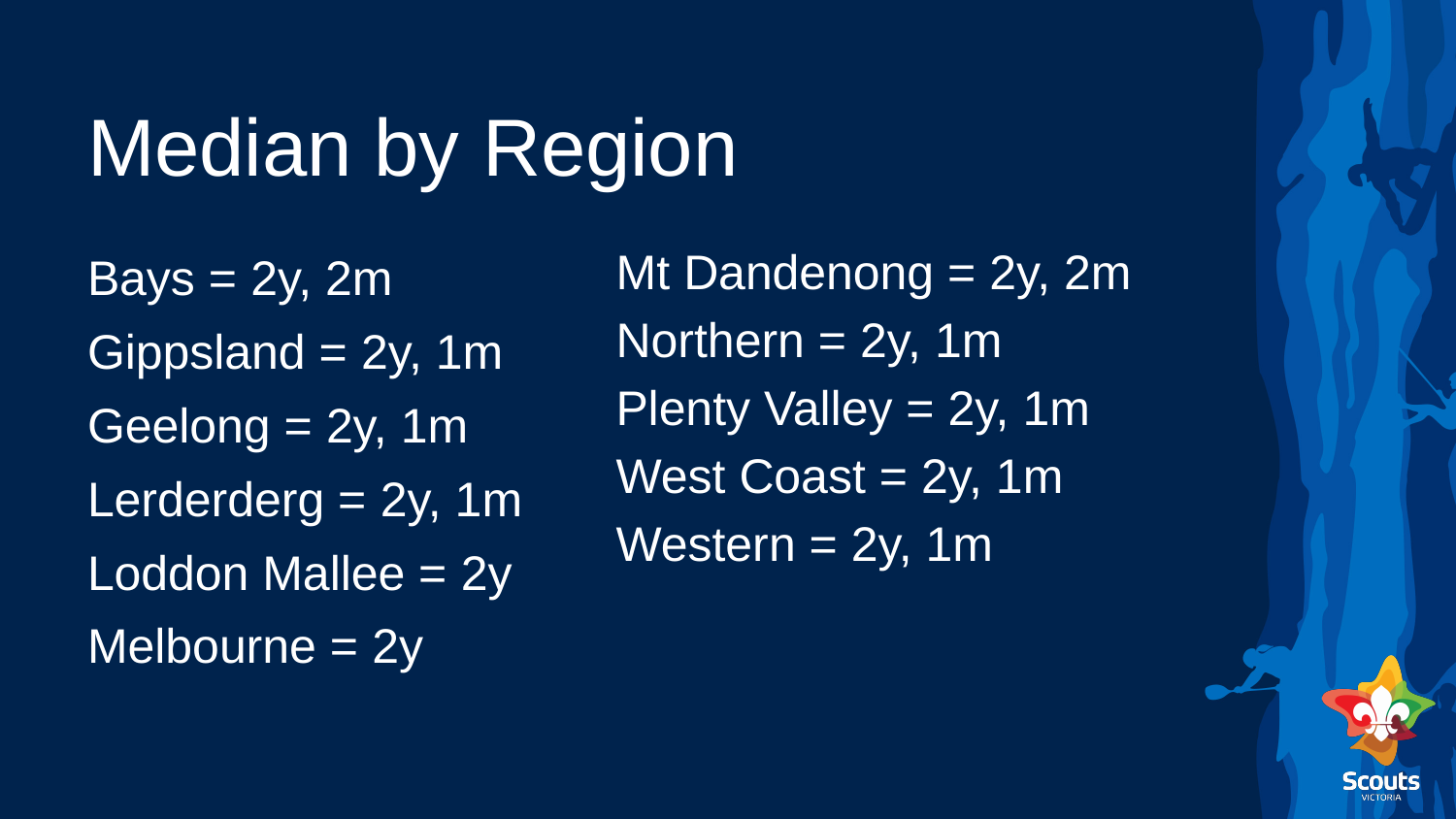

# Median by Region
Bays = 2y, 2m
Gippsland = 2y, 1m
Geelong = 2y, 1m
Lerderderg = 2y, 1m
Loddon Mallee = 2y
Melbourne = 2y
Mt Dandenong = 2y, 2m
Northern = 2y, 1m
Plenty Valley = 2y, 1m
West Coast = 2y, 1m
Western = 2y, 1m